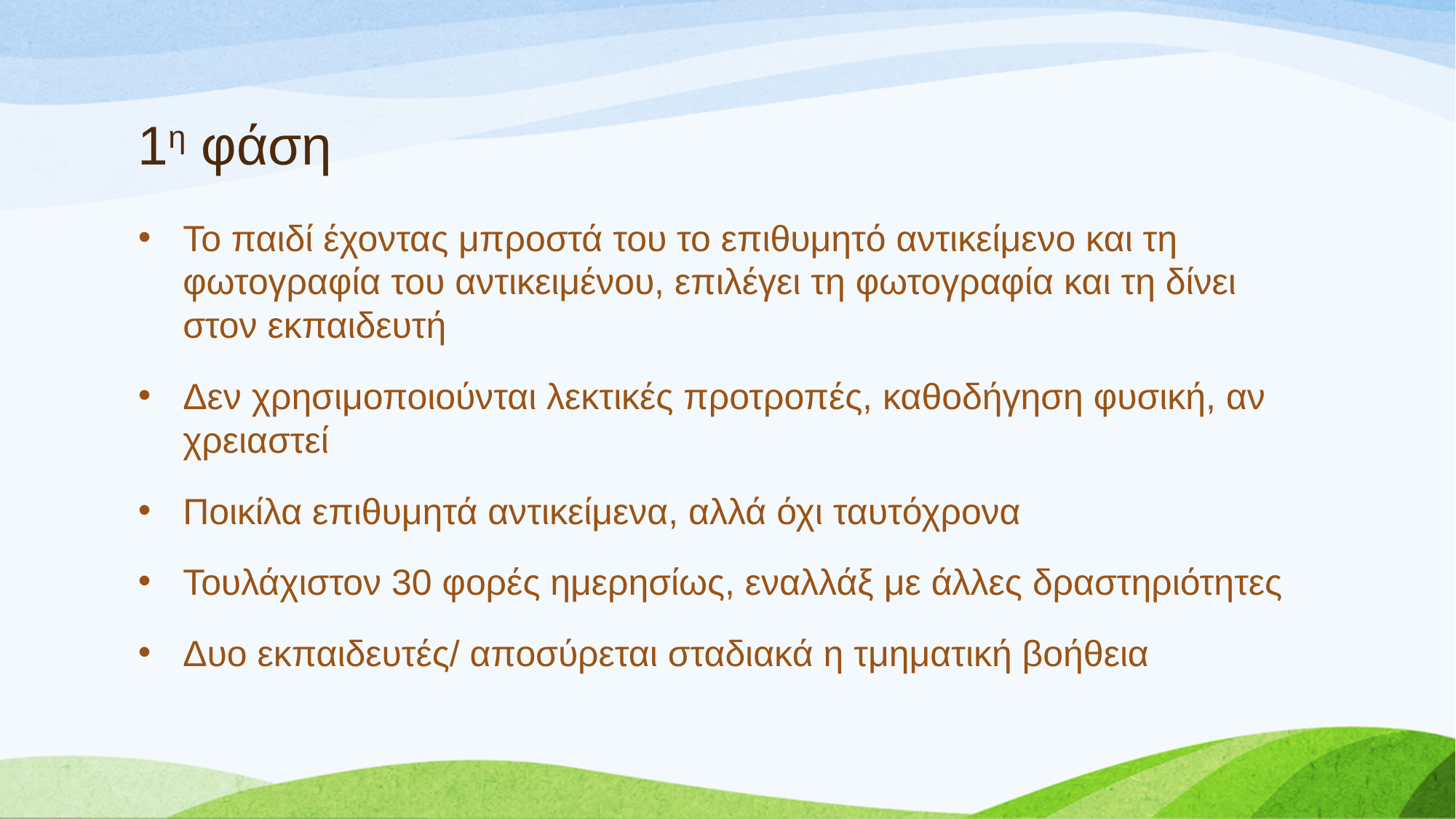

# 1η φάση
Το παιδί έχοντας μπροστά του το επιθυμητό αντικείμενο και τη φωτογραφία του αντικειμένου, επιλέγει τη φωτογραφία και τη δίνει στον εκπαιδευτή
Δεν χρησιμοποιούνται λεκτικές προτροπές, καθοδήγηση φυσική, αν χρειαστεί
Ποικίλα επιθυμητά αντικείμενα, αλλά όχι ταυτόχρονα
Τουλάχιστον 30 φορές ημερησίως, εναλλάξ με άλλες δραστηριότητες
Δυο εκπαιδευτές/ αποσύρεται σταδιακά η τμηματική βοήθεια